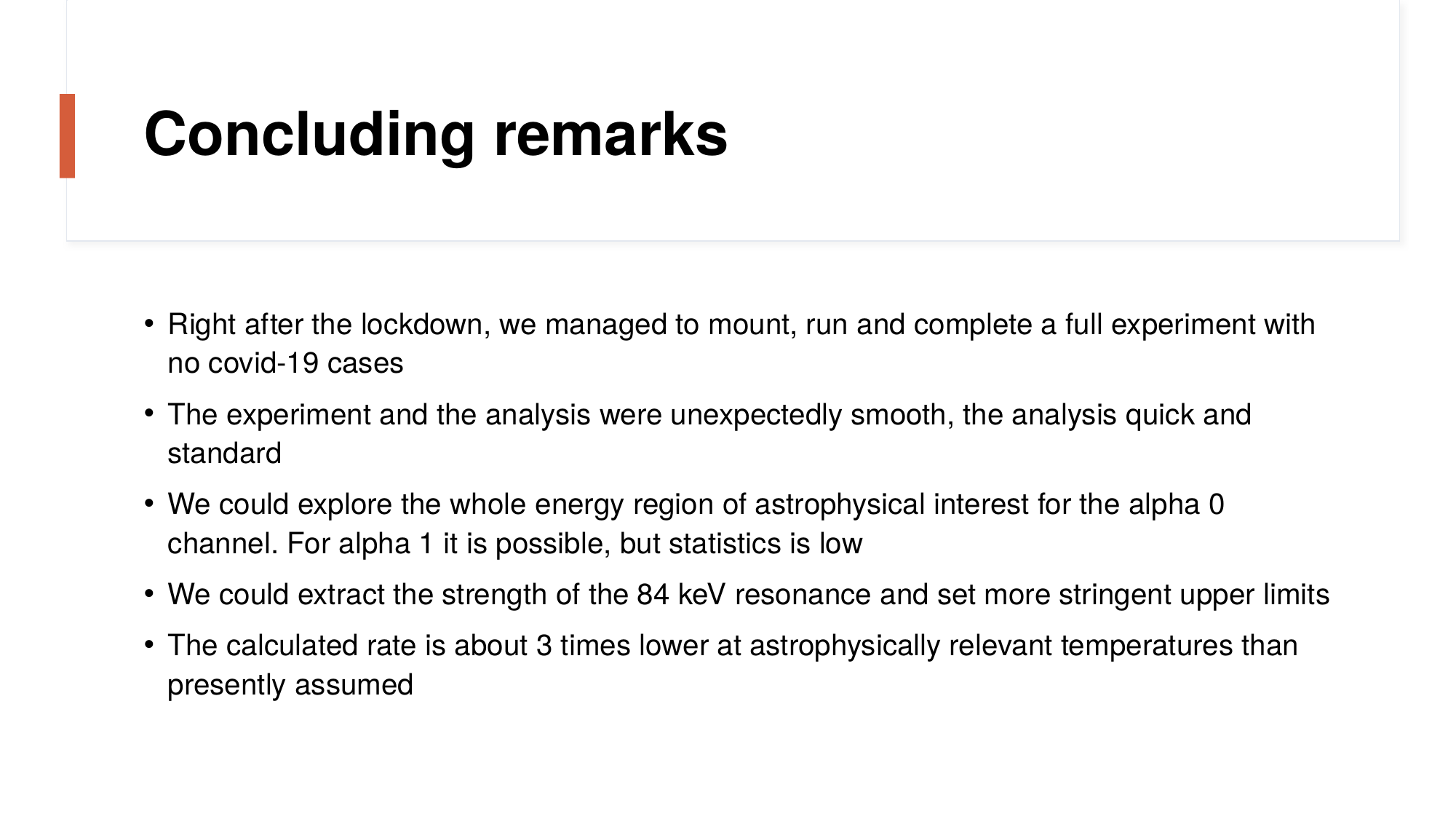

# Concluding remarks
Right after the lockdown, we managed to mount, run and complete a full experiment with no covid-19 cases
The experiment and the analysis were unexpectedly smooth, the analysis quick and standard
We could explore the whole energy region of astrophysical interest for the alpha 0 channel. For alpha 1 it is possible, but statistics is low
We could extract the strength of the 84 keV resonance and set more stringent upper limits
The calculated rate is about 3 times lower at astrophysically relevant temperatures than presently assumed